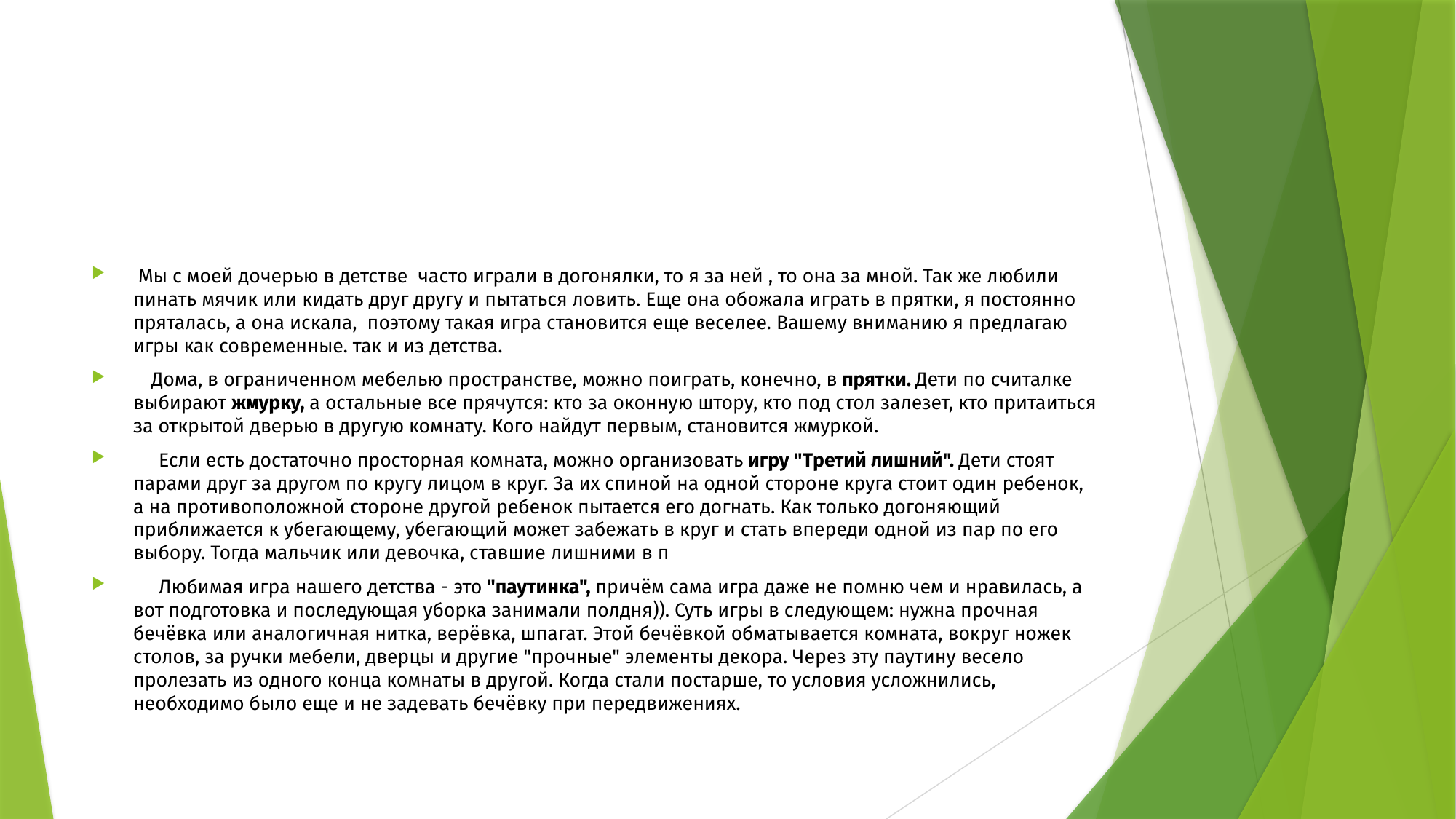

#
 Мы с моей дочерью в детстве  часто играли в догонялки, то я за ней , то она за мной. Так же любили пинать мячик или кидать друг другу и пытаться ловить. Еще она обожала играть в прятки, я постоянно пряталась, а она искала,  поэтому такая игра становится еще веселее. Вашему вниманию я предлагаю игры как современные. так и из детства.
    Дома, в ограниченном мебелью пространстве, можно поиграть, конечно, в прятки. Дети по считалке выбирают жмурку, а остальные все прячутся: кто за оконную штору, кто под стол залезет, кто притаиться за открытой дверью в другую комнату. Кого найдут первым, становится жмуркой.
     Если есть достаточно просторная комната, можно организовать игру "Третий лишний". Дети стоят парами друг за другом по кругу лицом в круг. За их спиной на одной стороне круга стоит один ребенок, а на противоположной стороне другой ребенок пытается его догнать. Как только догоняющий приближается к убегающему, убегающий может забежать в круг и стать впереди одной из пар по его выбору. Тогда мальчик или девочка, ставшие лишними в п
     Любимая игра нашего детства - это "паутинка", причём сама игра даже не помню чем и нравилась, а вот подготовка и последующая уборка занимали полдня)). Суть игры в следующем: нужна прочная бечёвка или аналогичная нитка, верёвка, шпагат. Этой бечёвкой обматывается комната, вокруг ножек столов, за ручки мебели, дверцы и другие "прочные" элементы декора. Через эту паутину весело пролезать из одного конца комнаты в другой. Когда стали постарше, то условия усложнились, необходимо было еще и не задевать бечёвку при передвижениях.